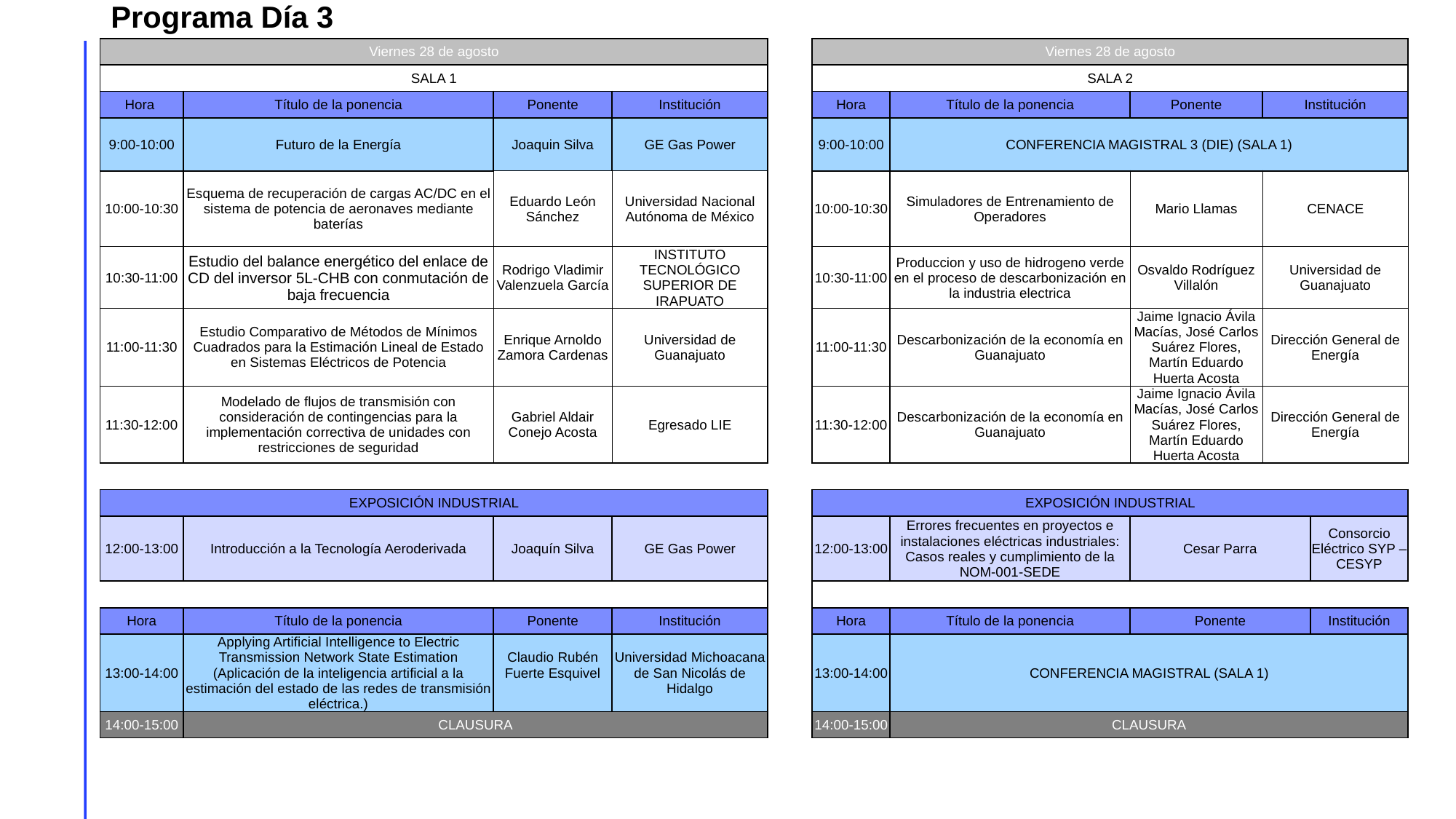

# Programa Día 3
| Viernes 28 de agosto |  |  |  |  | Viernes 28 de agosto |  |  |  |  |
| --- | --- | --- | --- | --- | --- | --- | --- | --- | --- |
| SALA 1 |  |  |  |  | SALA 2 |  |  |  |  |
| Hora | Título de la ponencia | Ponente | Institución |  | Hora | Título de la ponencia | Ponente | Institución | Institución |
| 9:00-10:00 | Futuro de la Energía | Joaquin Silva | GE Gas Power |  | 9:00-10:00 | CONFERENCIA MAGISTRAL 3 (DIE) (SALA 1) |  |  |  |
| 10:00-10:30 | Esquema de recuperación de cargas AC/DC en el sistema de potencia de aeronaves mediante baterías | Eduardo León Sánchez | Universidad Nacional Autónoma de México |  | 10:00-10:30 | Simuladores de Entrenamiento de Operadores | Mario Llamas | CENACE | CENACE |
| 10:30-11:00 | Estudio del balance energético del enlace de CD del inversor 5L-CHB con conmutación de baja frecuencia | Rodrigo Vladimir Valenzuela García | INSTITUTO TECNOLÓGICO SUPERIOR DE IRAPUATO |  | 10:30-11:00 | Produccion y uso de hidrogeno verde en el proceso de descarbonización en la industria electrica | Osvaldo Rodríguez Villalón | Universidad de Guanajuato | Universidad de Guanajuato |
| 11:00-11:30 | Estudio Comparativo de Métodos de Mínimos Cuadrados para la Estimación Lineal de Estado en Sistemas Eléctricos de Potencia | Enrique Arnoldo Zamora Cardenas | Universidad de Guanajuato |  | 11:00-11:30 | Descarbonización de la economía en Guanajuato | Jaime Ignacio Ávila Macías, José Carlos Suárez Flores, Martín Eduardo Huerta Acosta | Dirección General de Energía | Dirección General de Energía |
| 11:30-12:00 | Modelado de flujos de transmisión con consideración de contingencias para la implementación correctiva de unidades con restricciones de seguridad | Gabriel Aldair Conejo Acosta | Egresado LIE |  | 11:30-12:00 | Descarbonización de la economía en Guanajuato | Jaime Ignacio Ávila Macías, José Carlos Suárez Flores, Martín Eduardo Huerta Acosta | Dirección General de Energía | Dirección General de Energía |
|  |  |  |  |  |  |  |  |  |  |
| EXPOSICIÓN INDUSTRIAL |  |  |  |  | EXPOSICIÓN INDUSTRIAL |  |  |  |  |
| 12:00-13:00 | Introducción a la Tecnología Aeroderivada | Joaquín Silva | GE Gas Power |  | 12:00-13:00 | Errores frecuentes en proyectos e instalaciones eléctricas industriales: Casos reales y cumplimiento de la NOM-001-SEDE | Cesar Parra |  | Consorcio Eléctrico SYP – CESYP |
|  |  |  |  |  |  |  |  |  |  |
| Hora | Título de la ponencia | Ponente | Institución |  | Hora | Título de la ponencia | Ponente |  | Institución |
| 13:00-14:00 | Applying Artificial Intelligence to Electric Transmission Network State Estimation (Aplicación de la inteligencia artificial a la estimación del estado de las redes de transmisión eléctrica.) | Claudio Rubén Fuerte Esquivel | Universidad Michoacana de San Nicolás de Hidalgo |  | 13:00-14:00 | CONFERENCIA MAGISTRAL (SALA 1) |  |  |  |
| 14:00-15:00 | CLAUSURA |  |  |  | 14:00-15:00 | CLAUSURA |  |  |  |